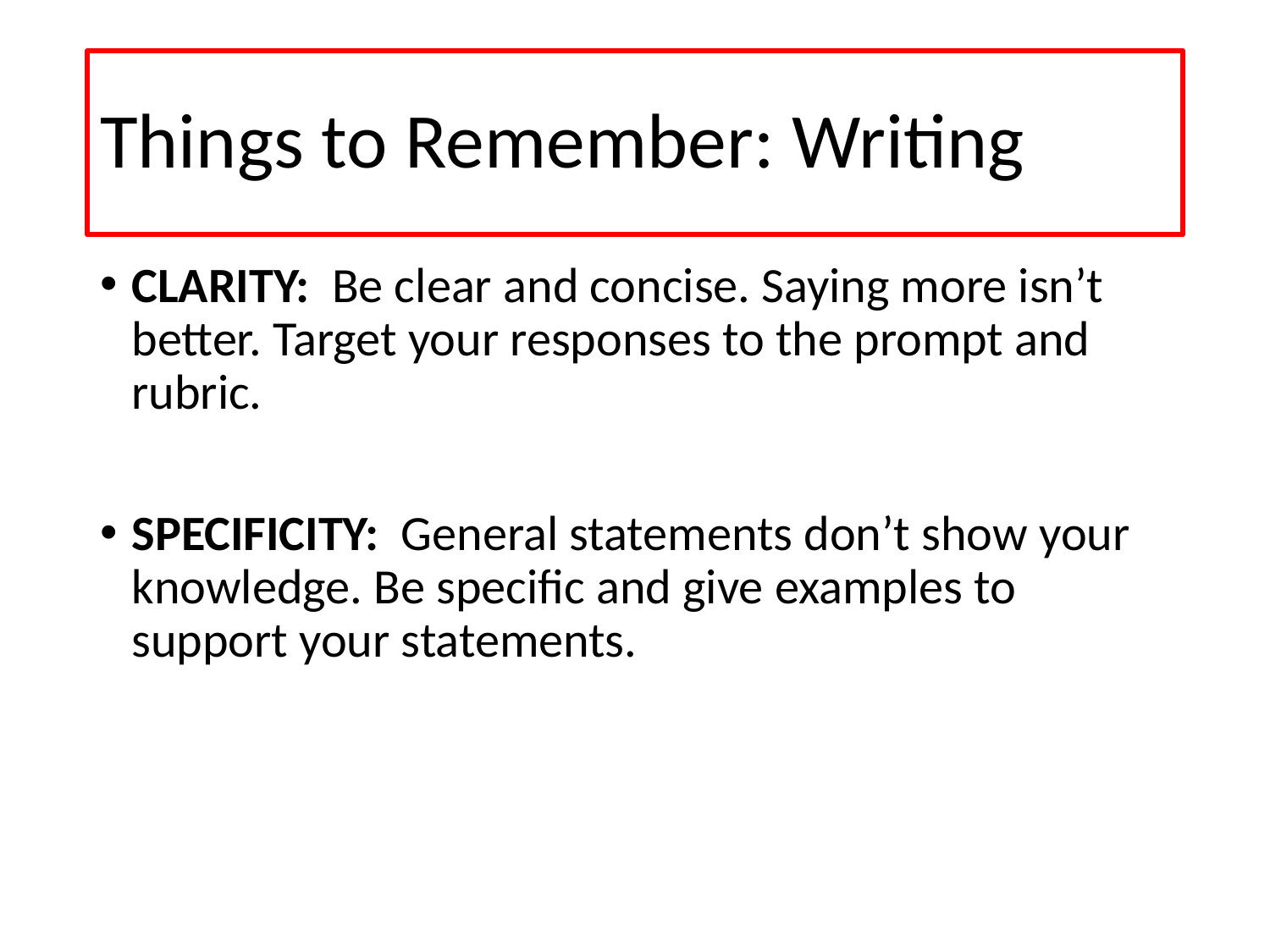

# Things to Remember: Writing
CLARITY:  Be clear and concise. Saying more isn’t better. Target your responses to the prompt and rubric.

SPECIFICITY:  General statements don’t show your knowledge. Be specific and give examples to support your statements.